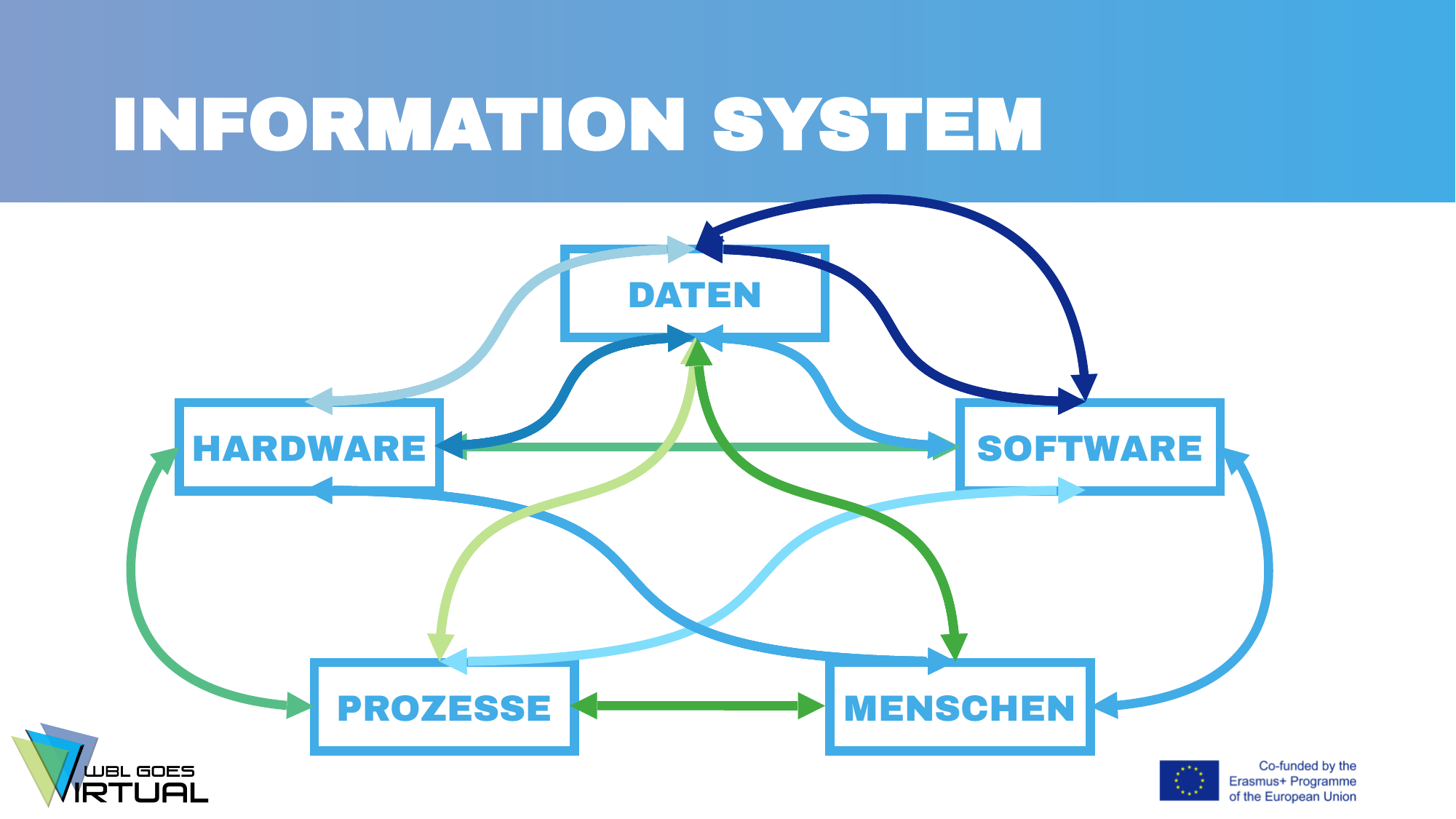

# INFORMATION SYSTEM
DATEN
HARDWARE
SOFTWARE
PROZESSE
MENSCHEN